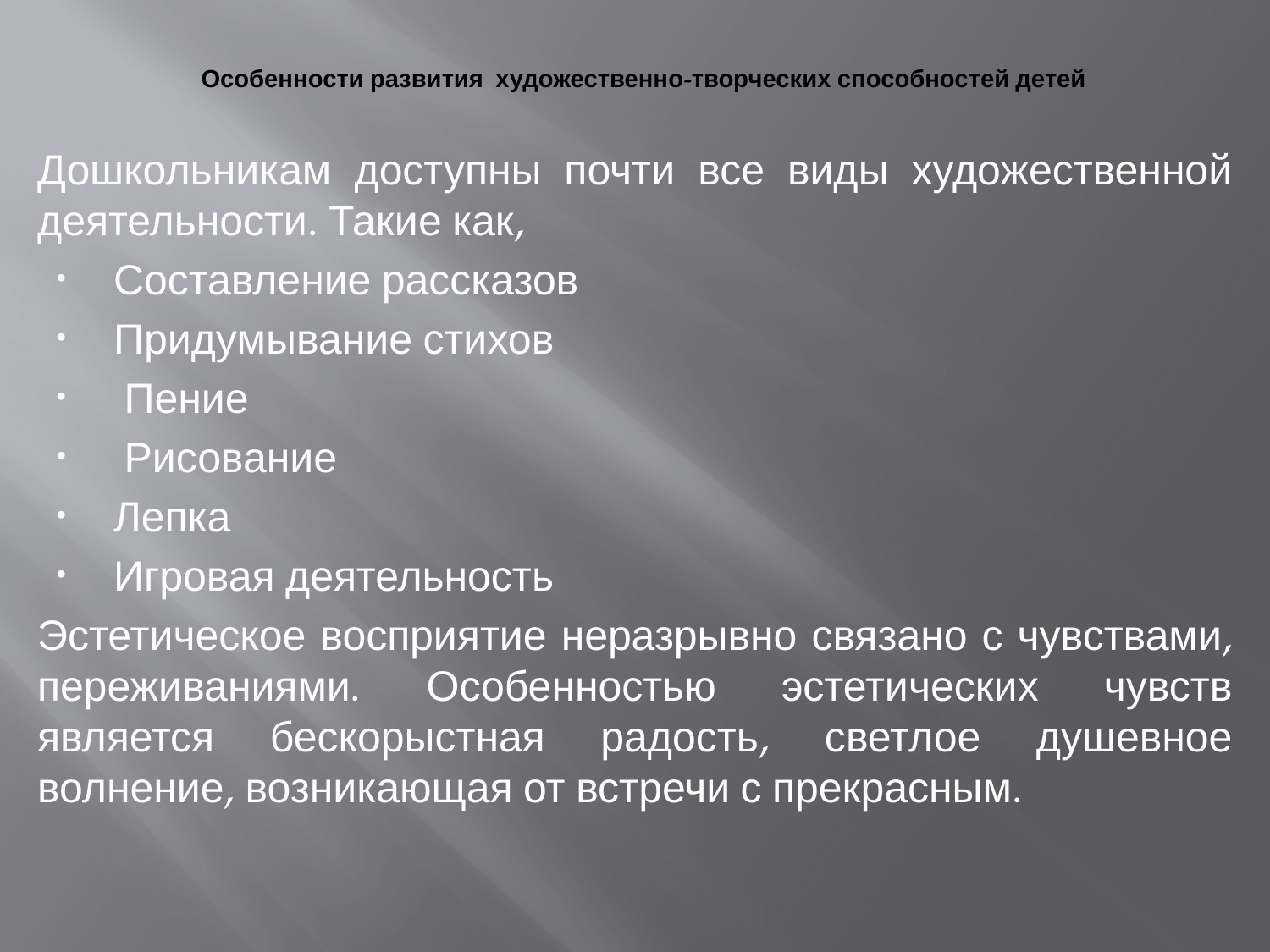

# Особенности развития  художественно-творческих способностей детей
Дошкольникам доступны почти все виды художественной деятельности. Такие как,
Составление рассказов
Придумывание стихов
 Пение
 Рисование
Лепка
Игровая деятельность
Эстетическое восприятие неразрывно связано с чувствами, переживаниями. Особенностью эстетических чувств является бескорыстная радость, светлое душевное волнение, возникающая от встречи с прекрасным.